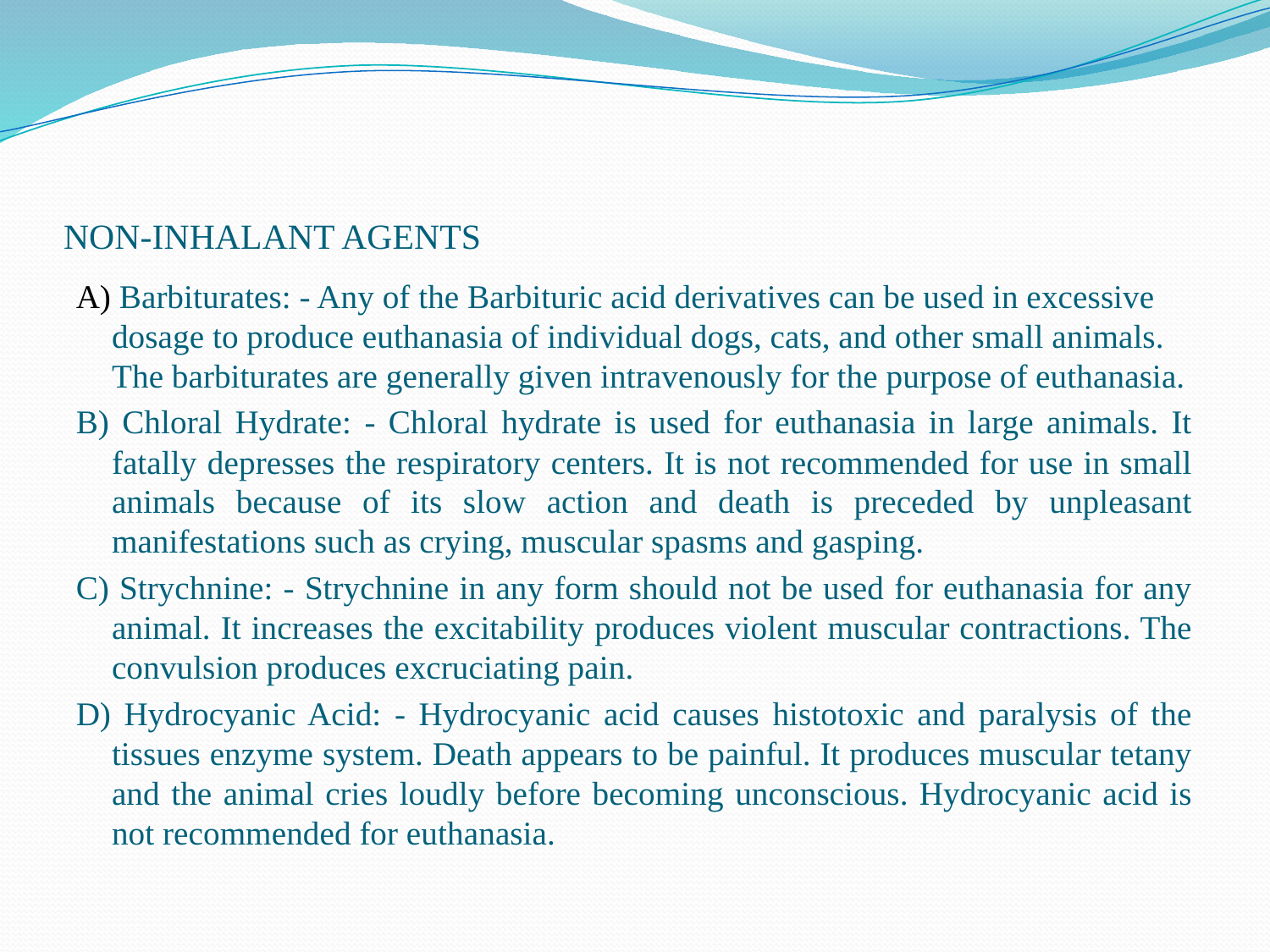

# NON-INHALANT AGENTS
A) Barbiturates: - Any of the Barbituric acid derivatives can be used in excessive dosage to produce euthanasia of individual dogs, cats, and other small animals. The barbiturates are generally given intravenously for the purpose of euthanasia.
B) Chloral Hydrate: - Chloral hydrate is used for euthanasia in large animals. It fatally depresses the respiratory centers. It is not recommended for use in small animals because of its slow action and death is preceded by unpleasant manifestations such as crying, muscular spasms and gasping.
C) Strychnine: - Strychnine in any form should not be used for euthanasia for any animal. It increases the excitability produces violent muscular contractions. The convulsion produces excruciating pain.
D) Hydrocyanic Acid: - Hydrocyanic acid causes histotoxic and paralysis of the tissues enzyme system. Death appears to be painful. It produces muscular tetany and the animal cries loudly before becoming unconscious. Hydrocyanic acid is not recommended for euthanasia.